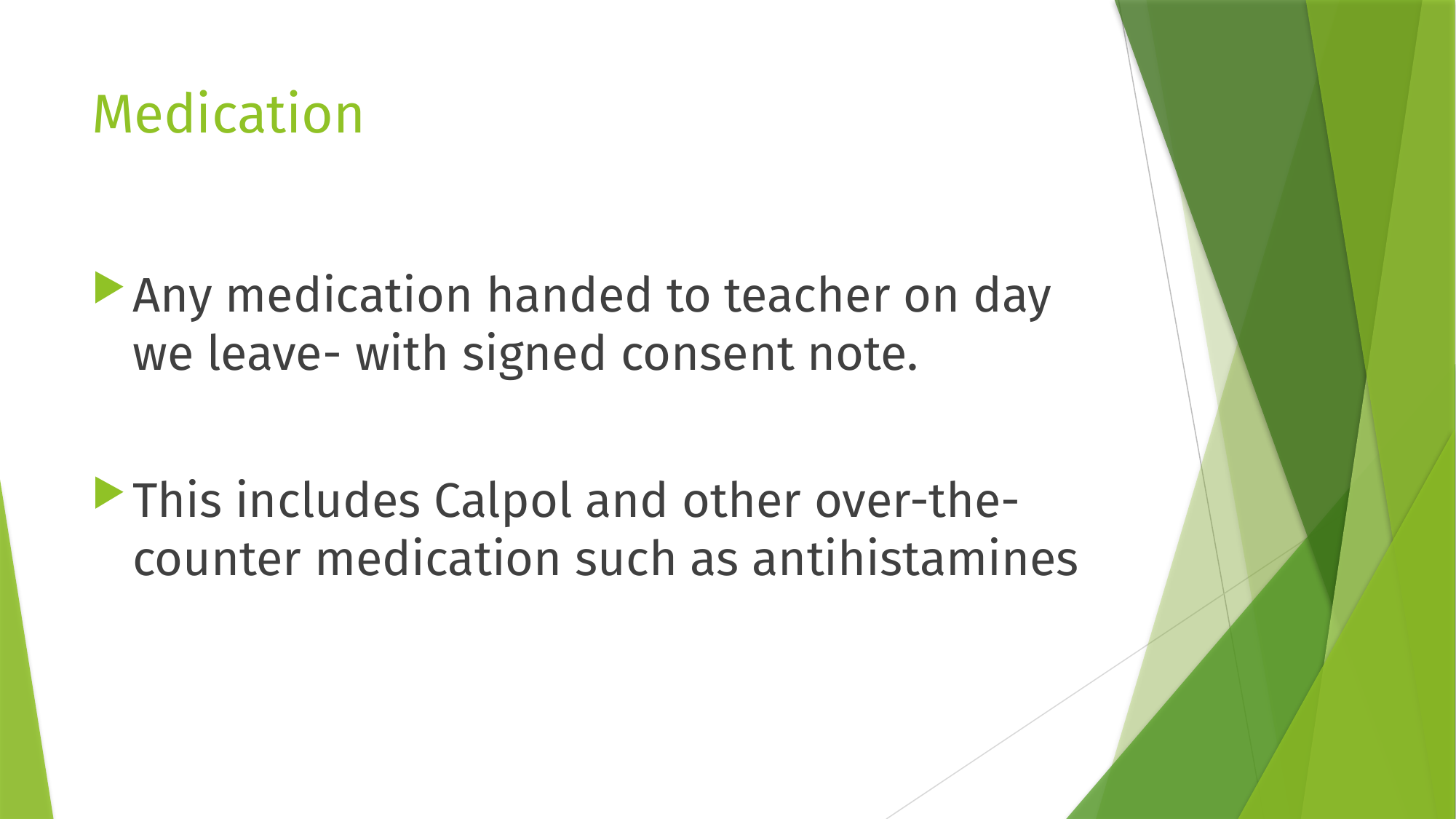

# Medication
Any medication handed to teacher on day we leave- with signed consent note.

This includes Calpol and other over-the-counter medication such as antihistamines